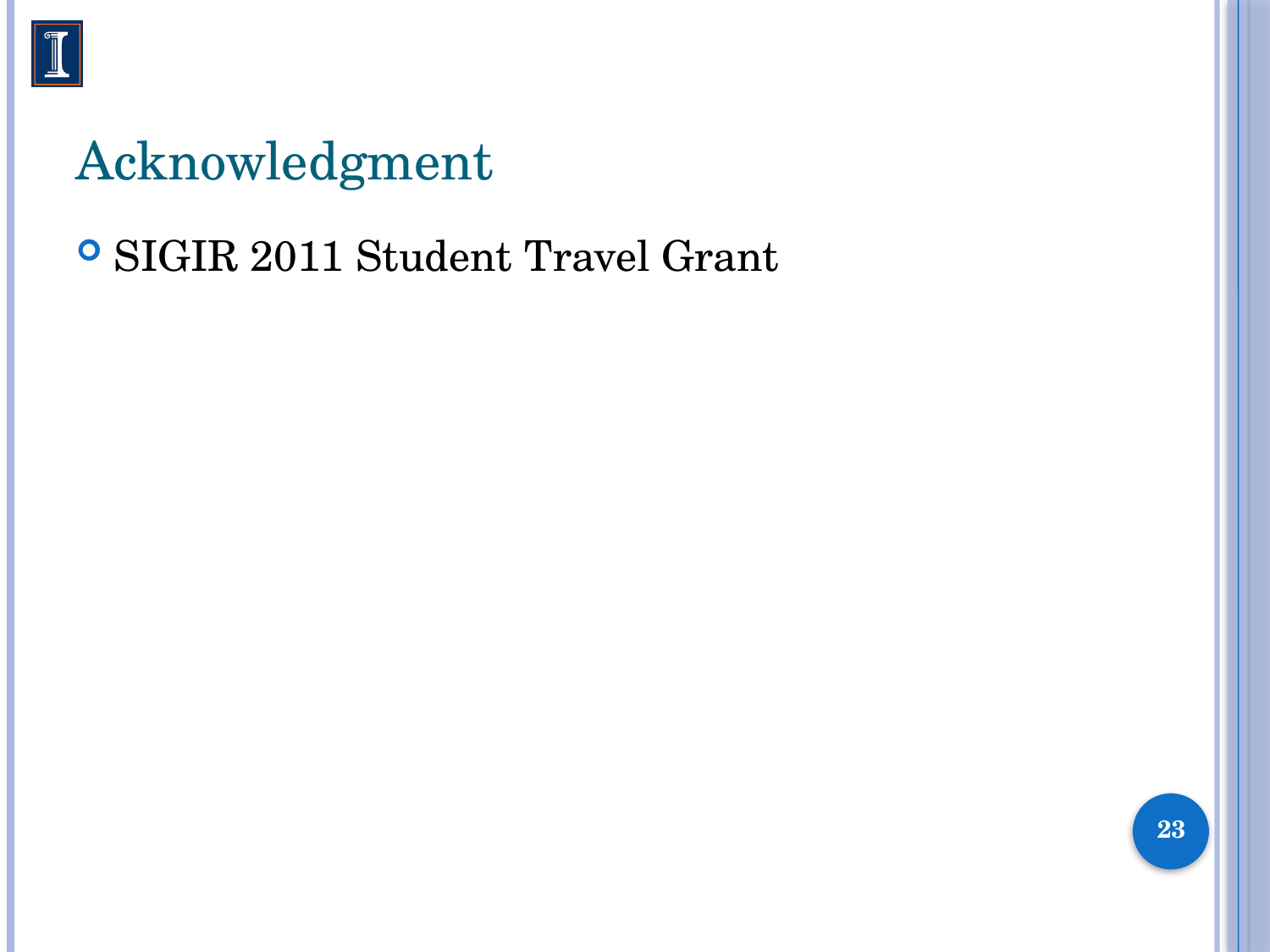

# Acknowledgment
SIGIR 2011 Student Travel Grant

23